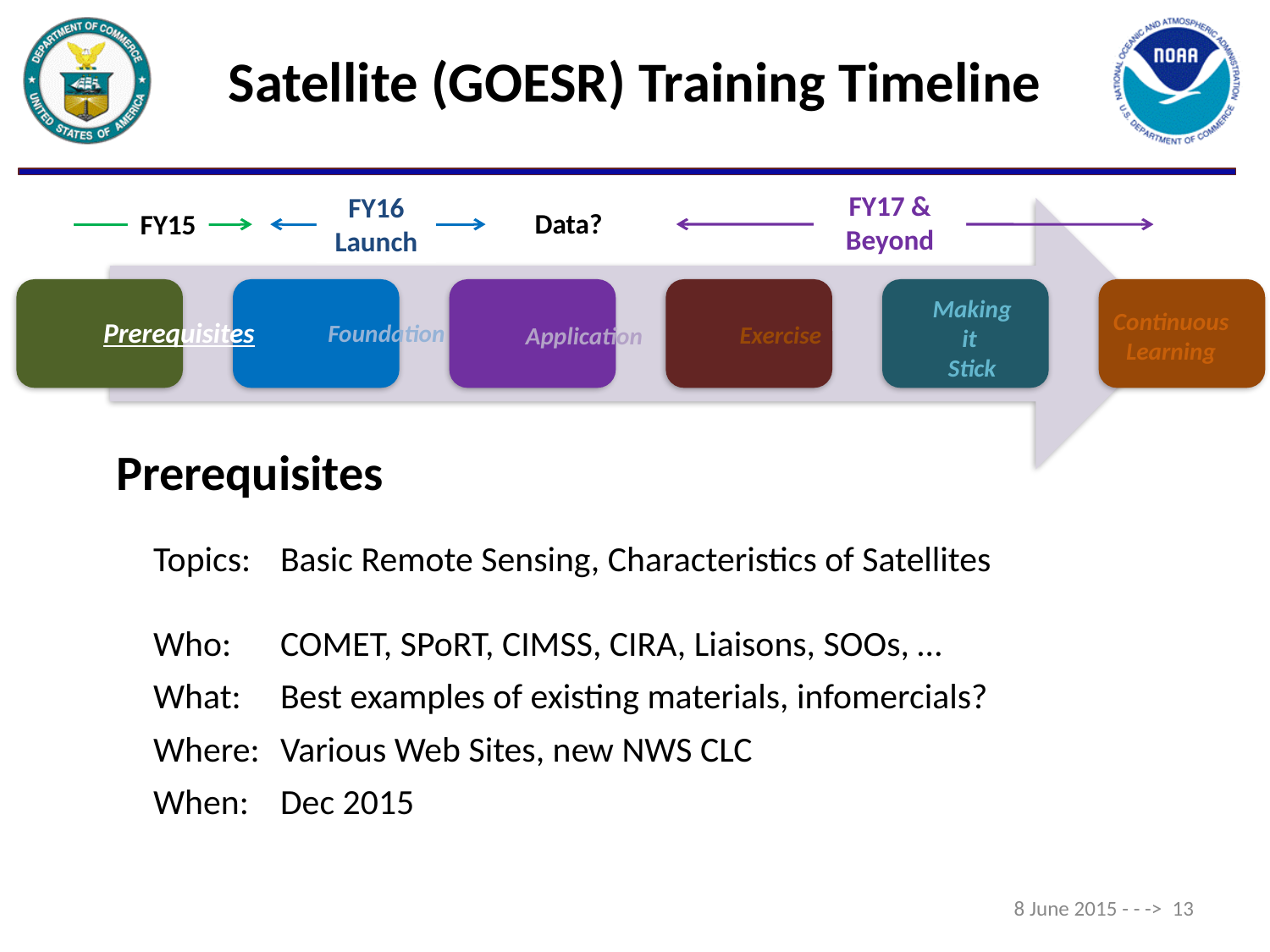

# Satellite (GOESR) Training Timeline
FY17 & Beyond
FY16
Launch

Data?
FY15
Making it
Stick
Continuous Learning
Prerequisites
Foundation
Exercise
Application
Prerequisites
Topics:	Basic Remote Sensing, Characteristics of Satellites

Who: 	COMET, SPoRT, CIMSS, CIRA, Liaisons, SOOs, …
What: 	Best examples of existing materials, infomercials?
Where: 	Various Web Sites, new NWS CLC
When: 	Dec 2015
8 June 2015 - - ->  13